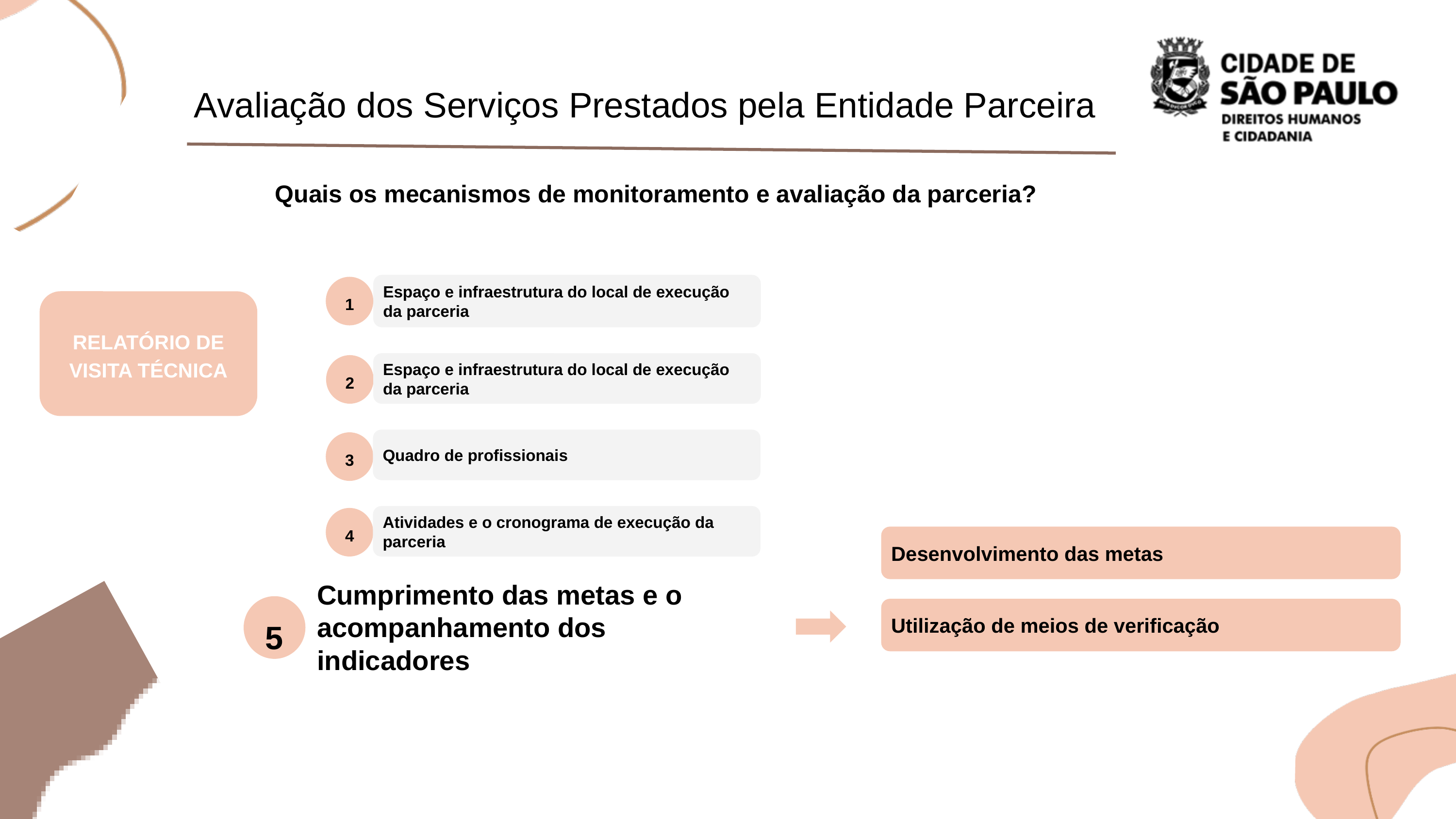

Avaliação dos Serviços Prestados pela Entidade Parceira
 Quais os mecanismos de monitoramento e avaliação da parceria?

Espaço e infraestrutura do local de execução da parceria

1
RELATÓRIO DE VISITA TÉCNICA
Espaço e infraestrutura do local de execução da parceria

2
Quadro de profissionais

3
Atividades e o cronograma de execução da parceria

4
Desenvolvimento das metas
Cumprimento das metas e o acompanhamento dos indicadores

5
Utilização de meios de verificação